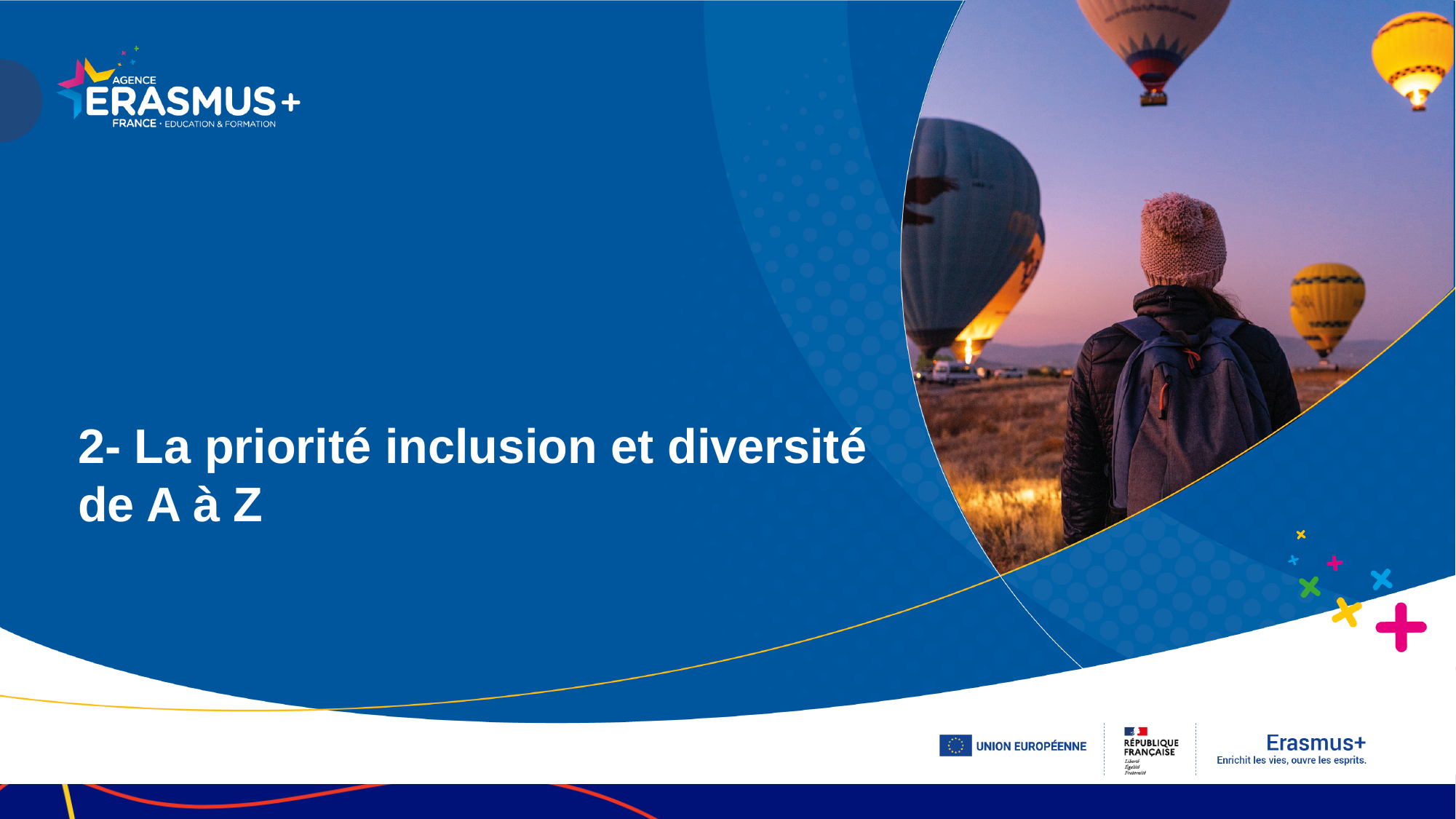

2- La priorité inclusion et diversité
de A à Z